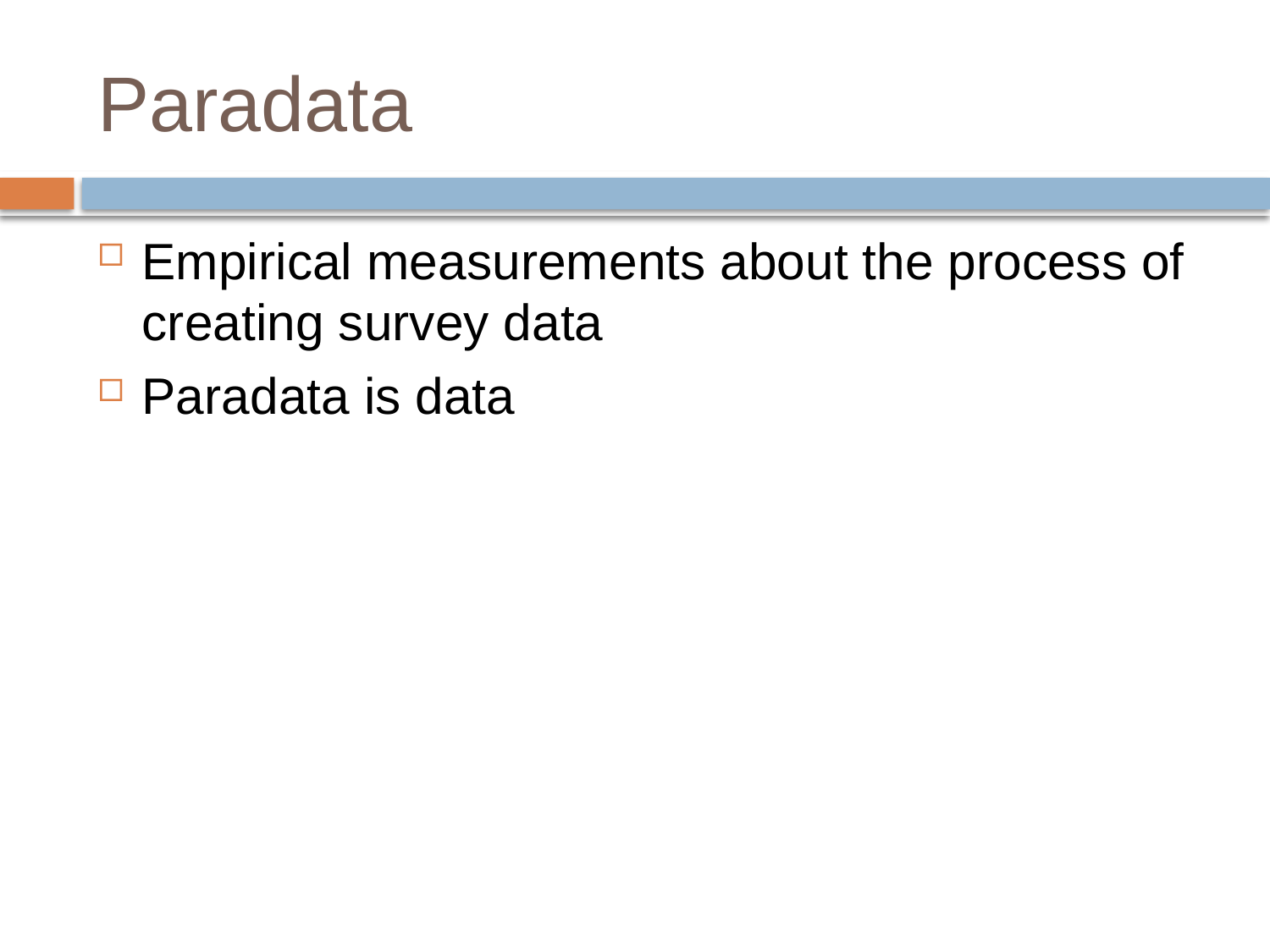

# Paradata
Empirical measurements about the process of creating survey data
Paradata is data